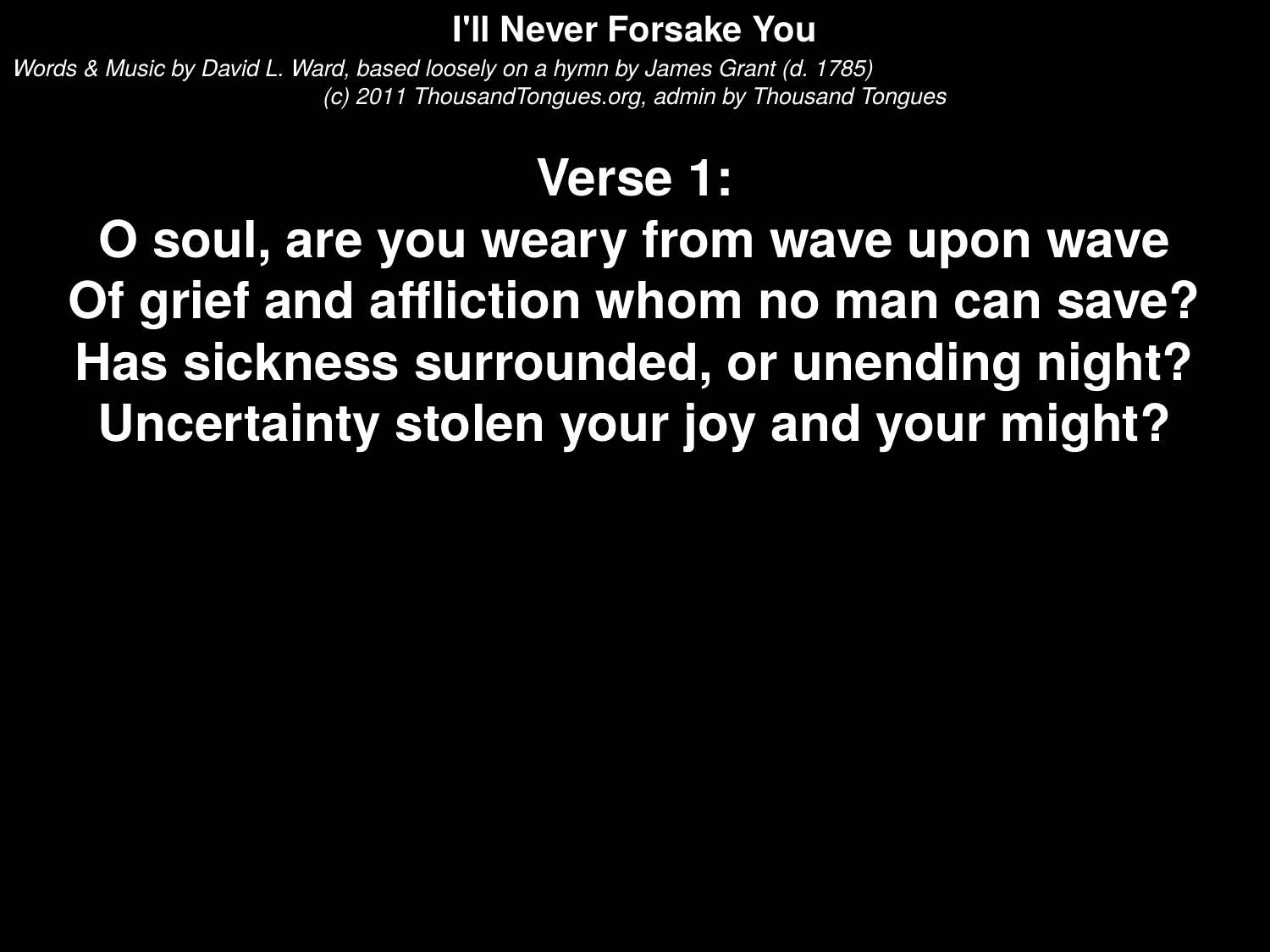

I'll Never Forsake You
Words & Music by David L. Ward, based loosely on a hymn by James Grant (d. 1785)
(c) 2011 ThousandTongues.org, admin by Thousand Tongues
Verse 1:
O soul, are you weary from wave upon wave
Of grief and affliction whom no man can save?
Has sickness surrounded, or unending night?
Uncertainty stolen your joy and your might?